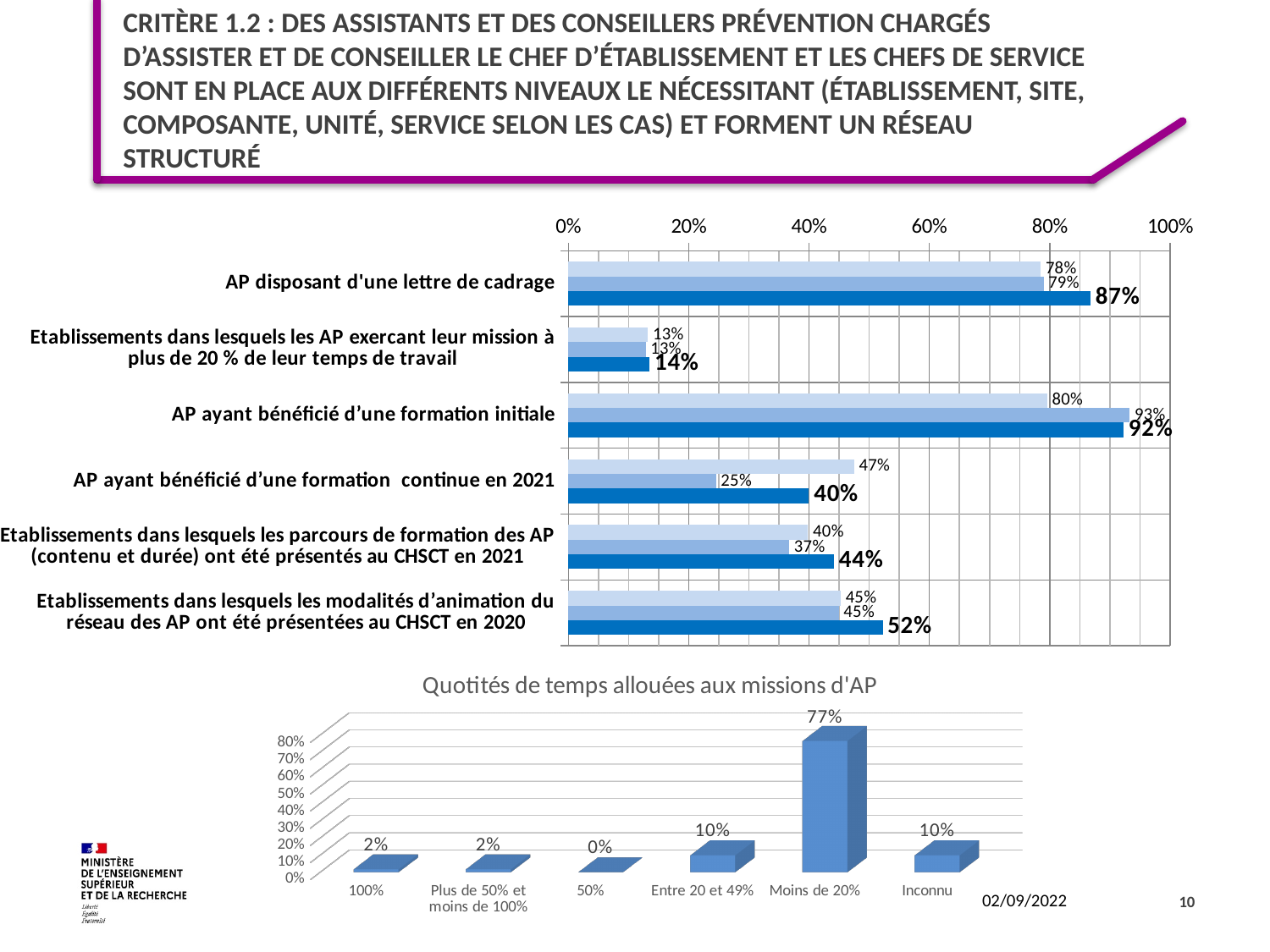

# Critère 1.2 : Des assistants et des conseillers prévention chargés d’assister et de conseiller le chef d’établissement et les chefs de service sont en place aux différents niveaux le nécessitant (établissement, site, composante, unité, service selon les cas) et forment un réseau structuré

### Chart

| Category | 2019 | 2020 | 2021 |
|---|---|---|---|
| AP disposant d'une lettre de cadrage | 0.7849085365853659 | 0.7897800776196636 | 0.8679565033187403 |
| Etablissements dans lesquels les AP exercant leur mission à plus de 20 % de leur temps de travail | 0.1320754716981132 | 0.12844036697247707 | 0.13513513513513514 |
| AP ayant bénéficié d’une formation initiale | 0.7955792682926829 | 0.9326002587322122 | 0.9227139602993817 |
| AP ayant bénéficié d’une formation  continue en 2021 | 0.47484756097560976 | 0.24540750323415264 | 0.39994351080355883 |
| Etablissements dans lesquels les parcours de formation des AP (contenu et durée) ont été présentés au CHSCT en 2021 | 0.3983739837398374 | 0.3669724770642202 | 0.44144144144144143 |
| Etablissements dans lesquels les modalités d’animation du réseau des AP ont été présentées au CHSCT en 2020 | 0.452991452991453 | 0.44954128440366975 | 0.5225225225225225 |

[unsupported chart]

10